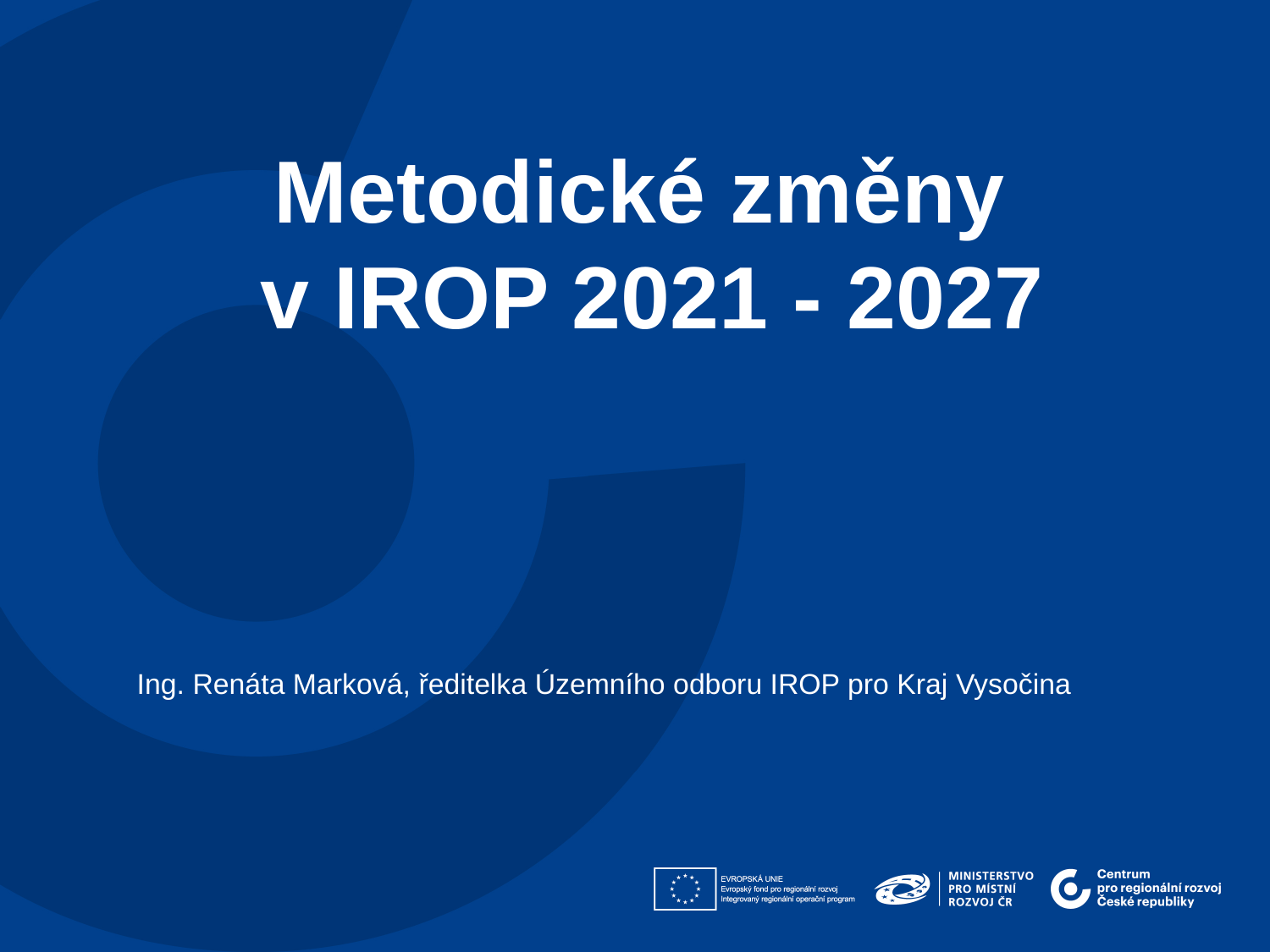

Metodické změny
v IROP 2021 - 2027
Ing. Renáta Marková, ředitelka Územního odboru IROP pro Kraj Vysočina